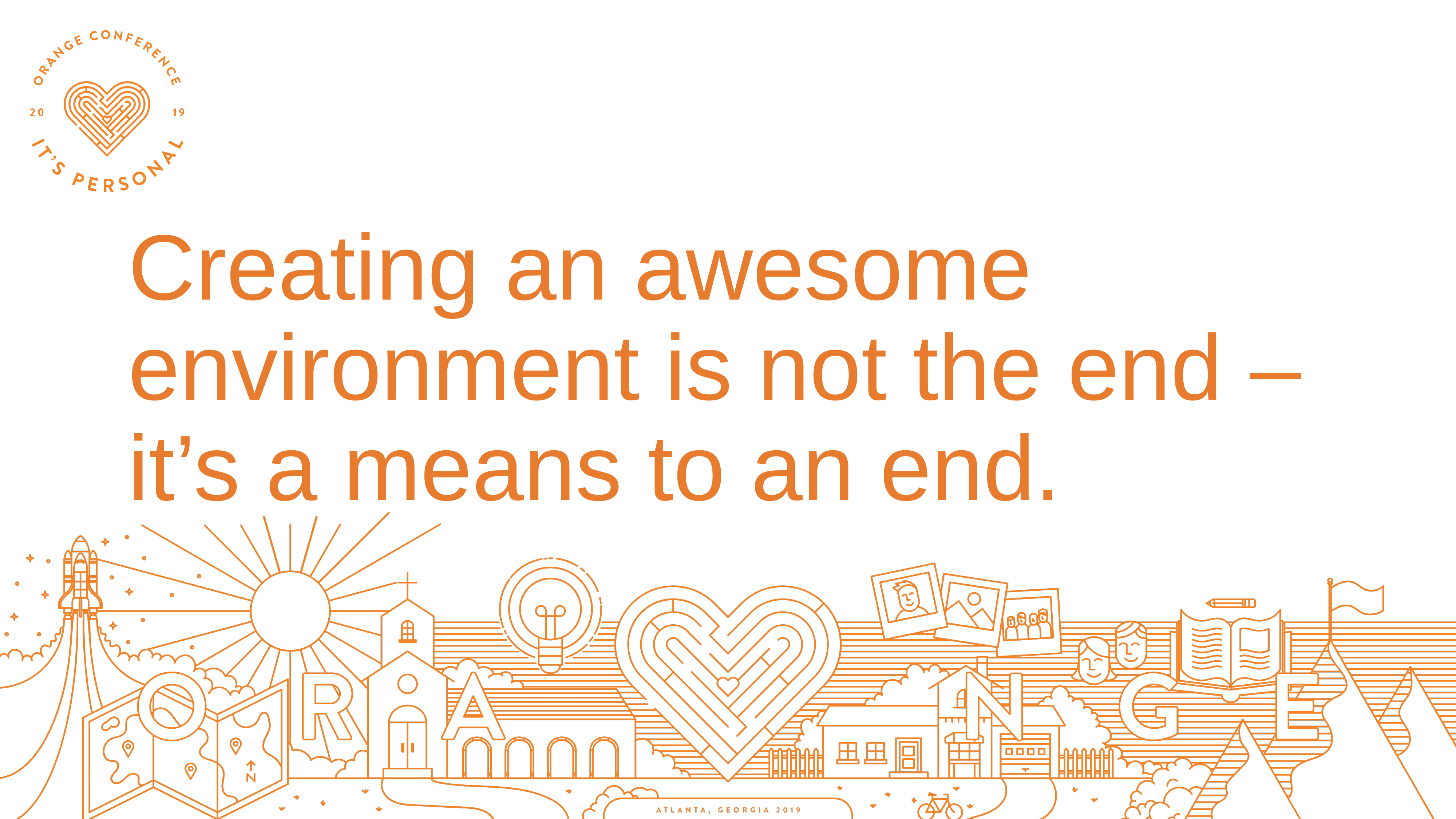

Creating an awesome environment is not the end –
it’s a means to an end.